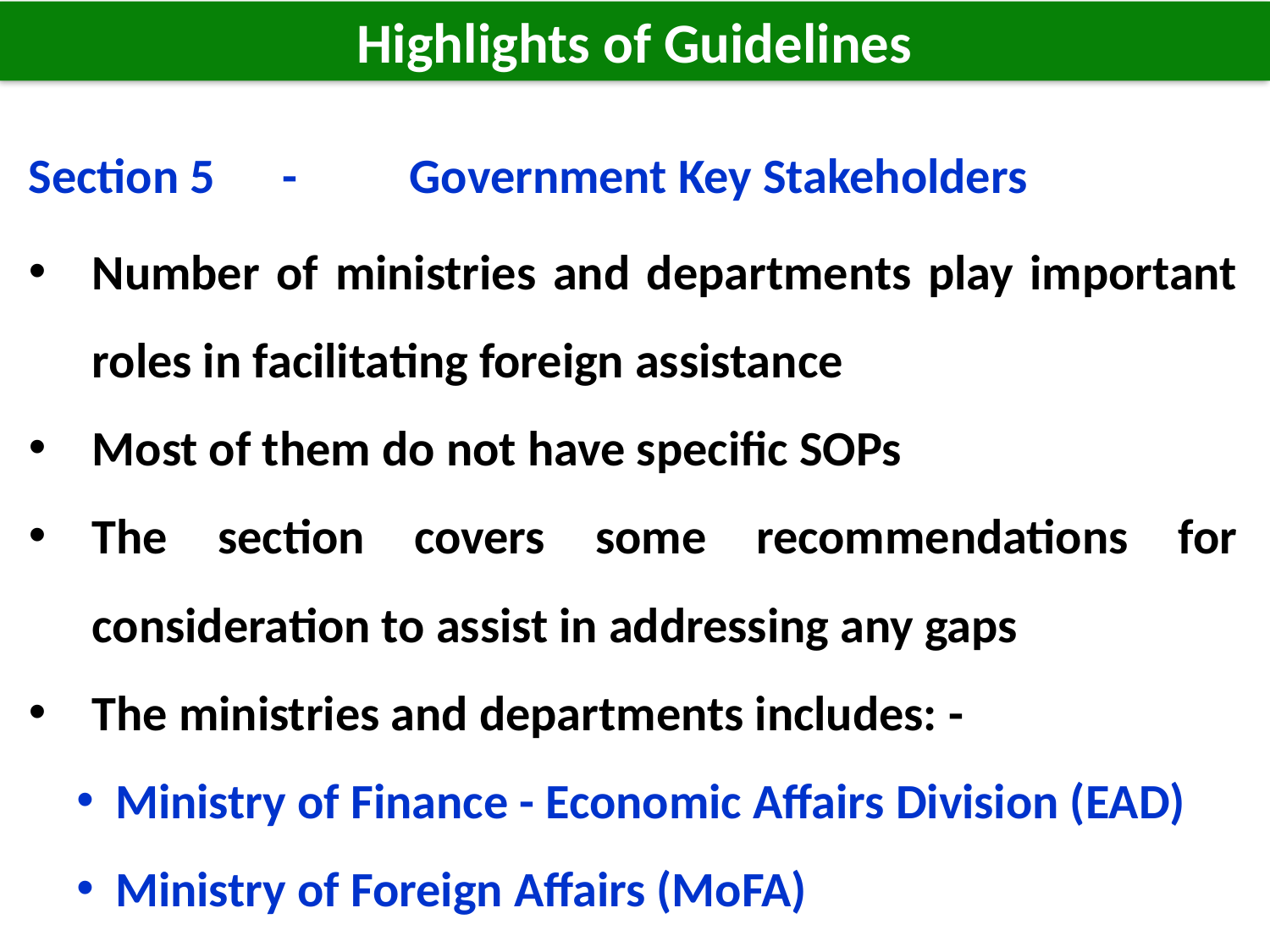

Highlights of Guidelines
Section 5      -	Government Key Stakeholders
Number of ministries and departments play important roles in facilitating foreign assistance
Most of them do not have specific SOPs
The section covers some recommendations for consideration to assist in addressing any gaps
The ministries and departments includes: -
Ministry of Finance - Economic Affairs Division (EAD)
Ministry of Foreign Affairs (MoFA)